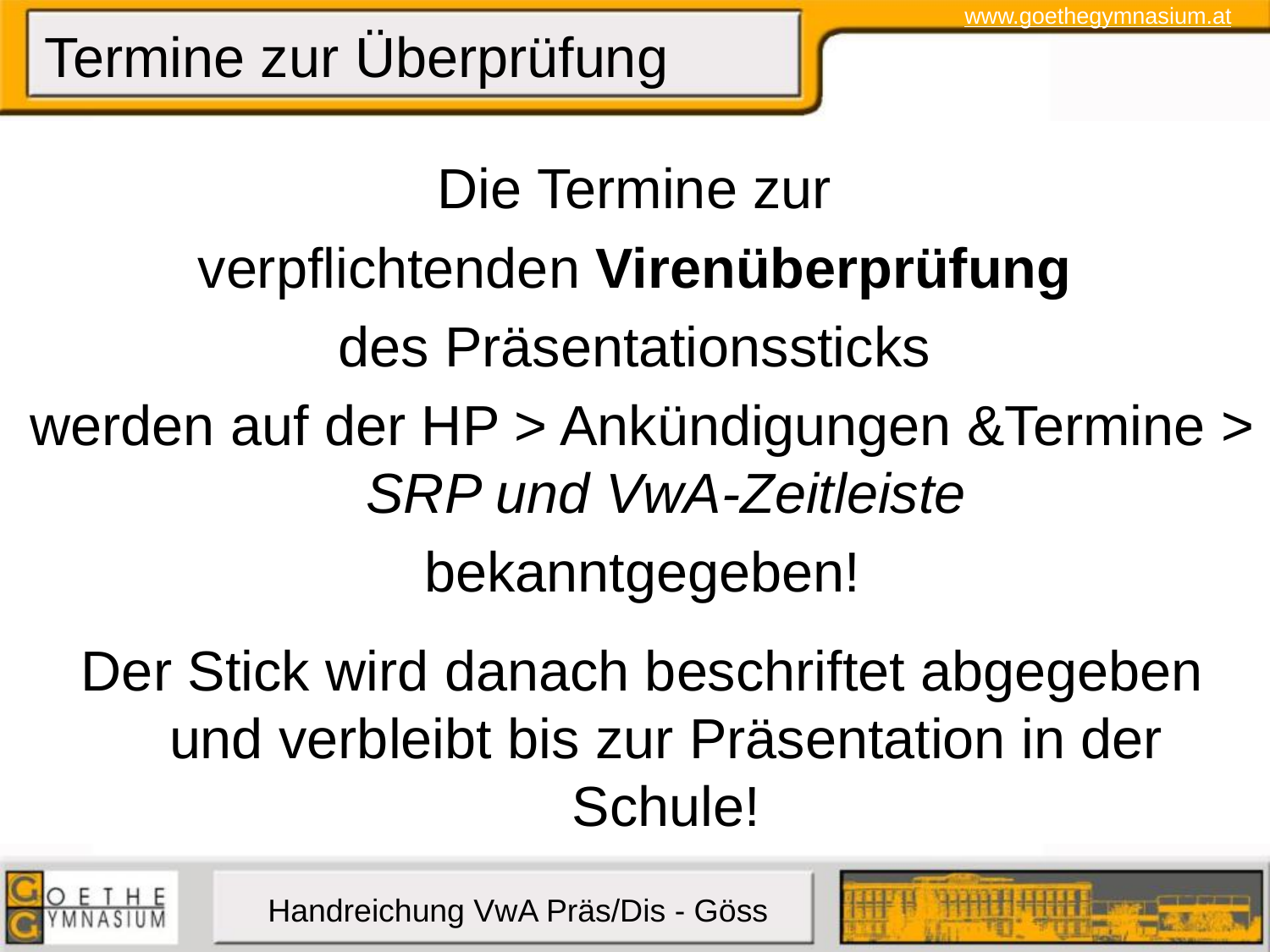

# Termine zur Überprüfung
Die Termine zur
verpflichtenden Virenüberprüfung
des Präsentationssticks
werden auf der HP > Ankündigungen &Termine >  SRP und VwA-Zeitleiste
bekanntgegeben!

Der Stick wird danach beschriftet abgegeben und verbleibt bis zur Präsentation in der Schule!